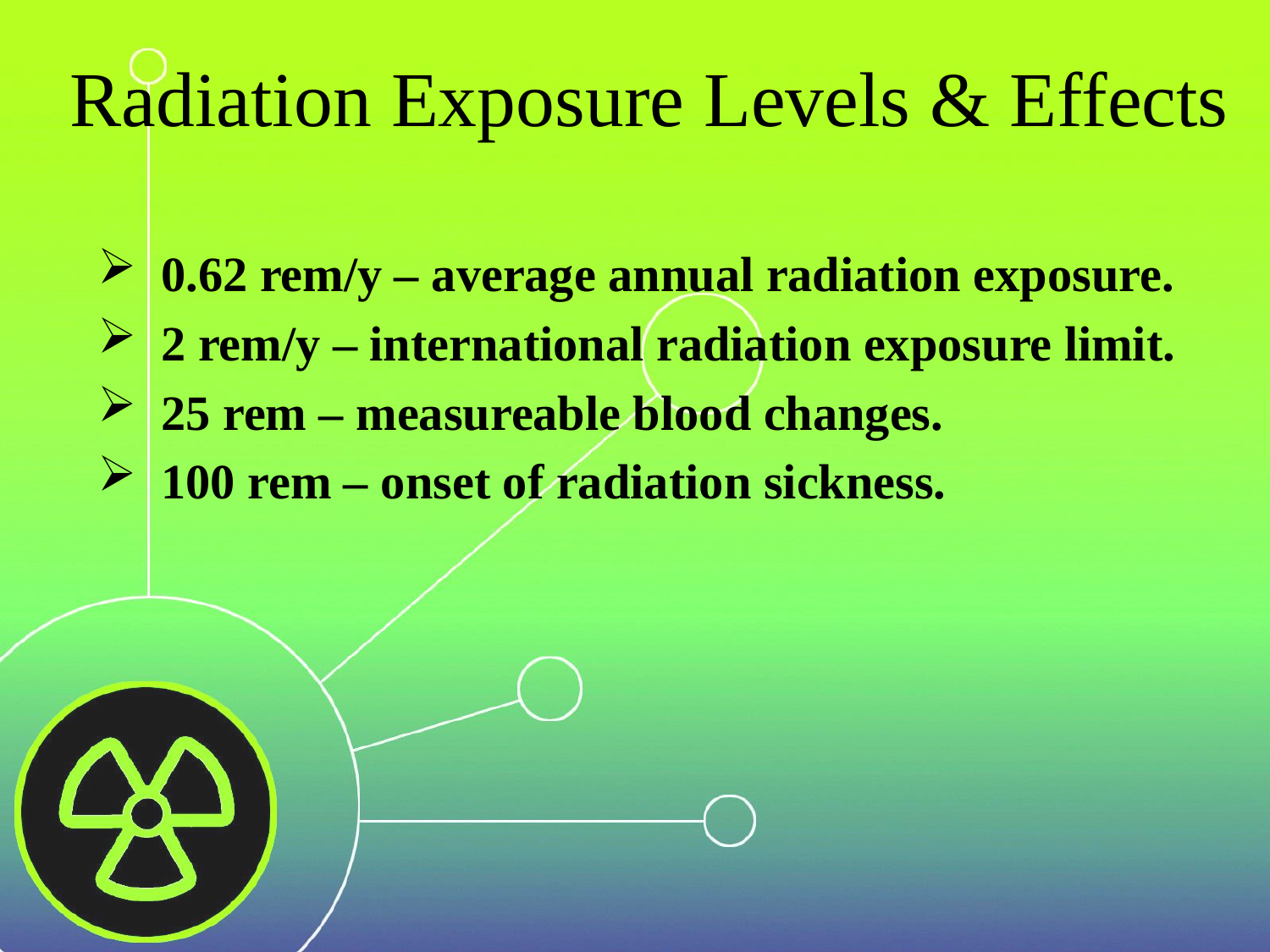

# Radiation Exposure Levels & Effects
0.62 rem/y – average annual radiation exposure.
2 rem/y – international radiation exposure limit.
25 rem – measureable blood changes.
100 rem – onset of radiation sickness.